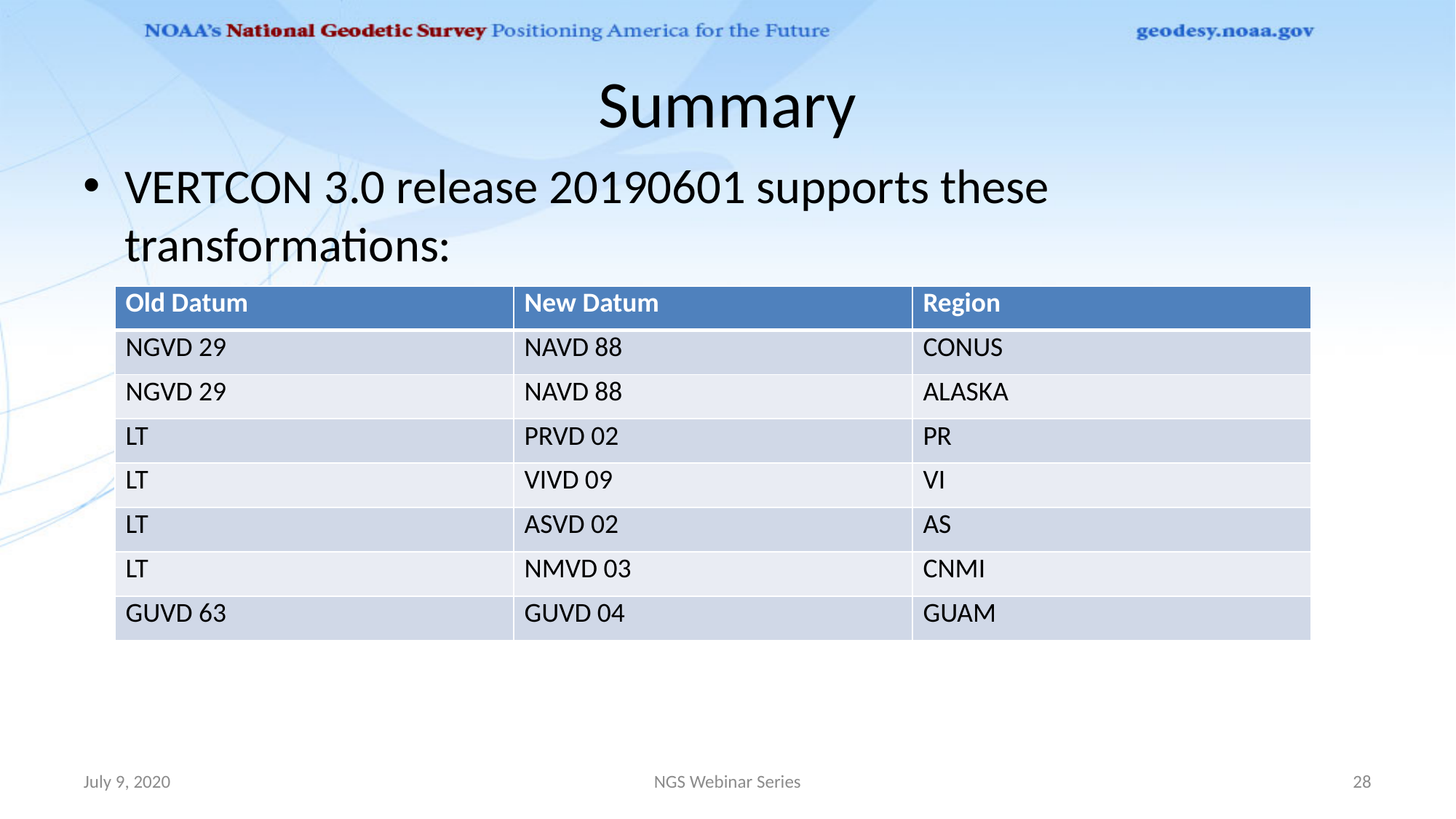

# Summary
VERTCON 3.0 release 20190601 supports these transformations:

| Old Datum | New Datum | Region |
| --- | --- | --- |
| NGVD 29 | NAVD 88 | CONUS |
| NGVD 29 | NAVD 88 | ALASKA |
| LT | PRVD 02 | PR |
| LT | VIVD 09 | VI |
| LT | ASVD 02 | AS |
| LT | NMVD 03 | CNMI |
| GUVD 63 | GUVD 04 | GUAM |
July 9, 2020
NGS Webinar Series
28